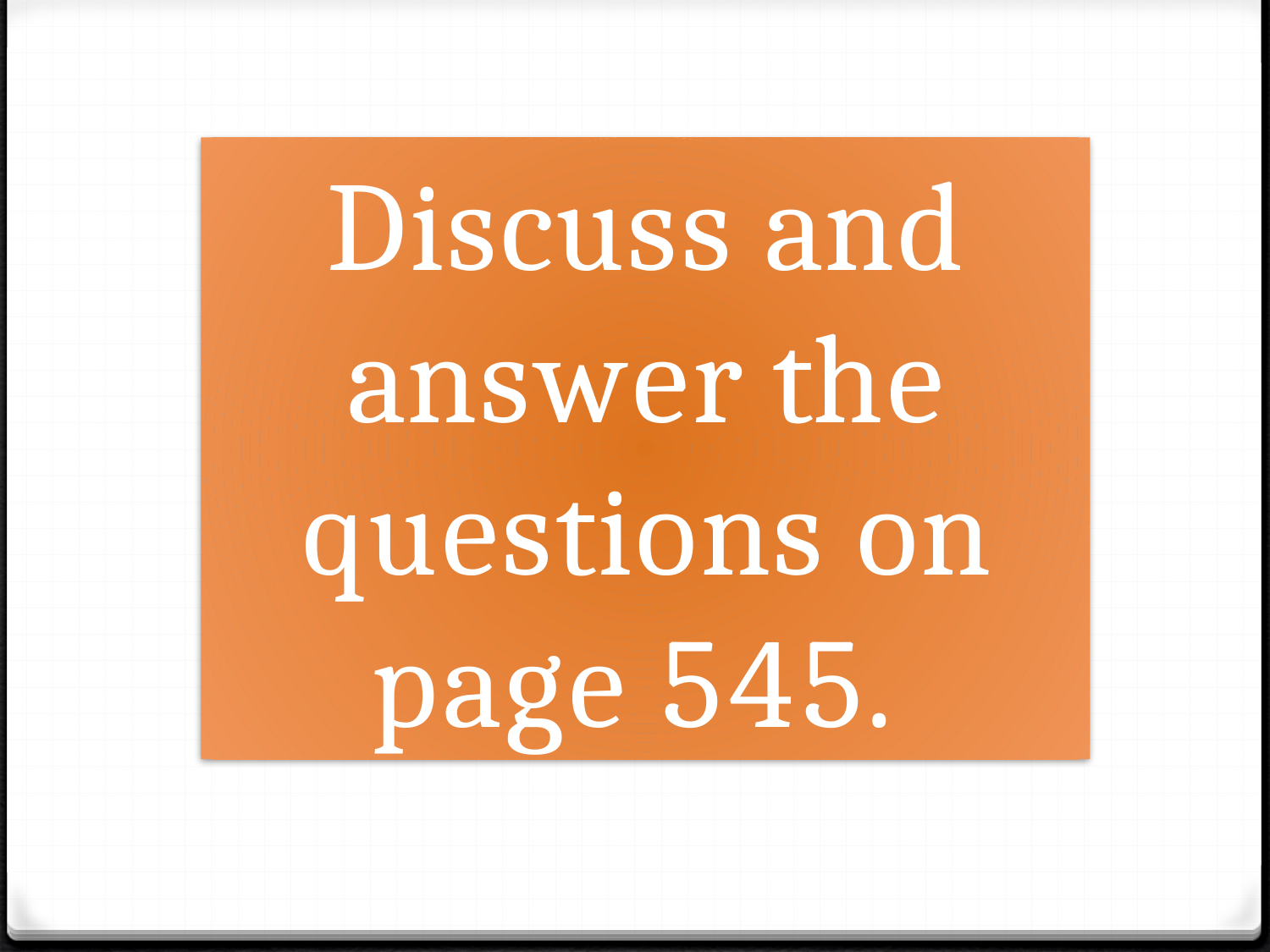

Discuss and answer the questions on page 545.